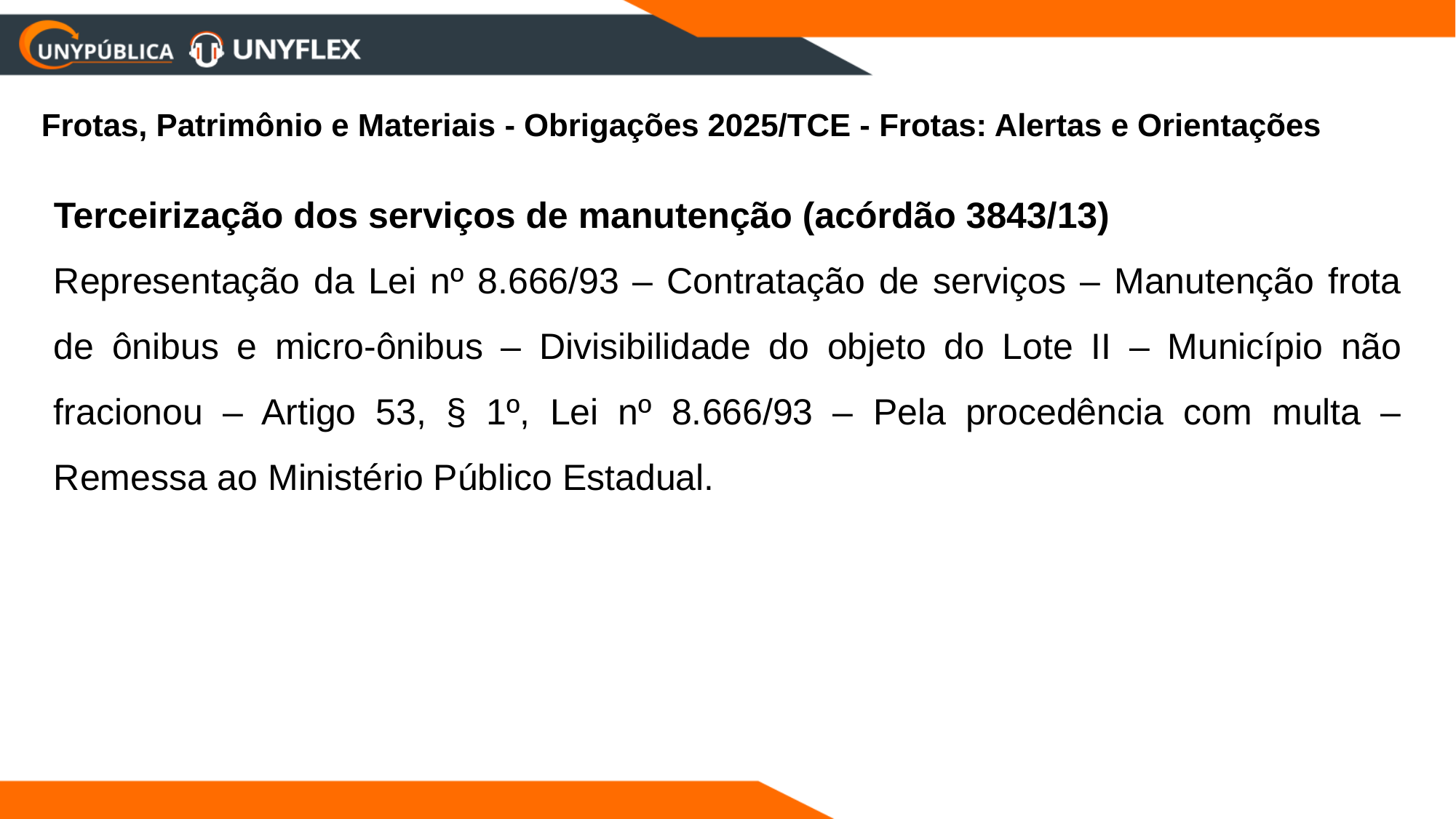

Frotas, Patrimônio e Materiais - Obrigações 2025/TCE - Frotas: Alertas e Orientações
Terceirização dos serviços de manutenção (acórdão 3843/13)
Representação da Lei nº 8.666/93 – Contratação de serviços – Manutenção frota de ônibus e micro-ônibus – Divisibilidade do objeto do Lote II – Município não fracionou – Artigo 53, § 1º, Lei nº 8.666/93 – Pela procedência com multa – Remessa ao Ministério Público Estadual.